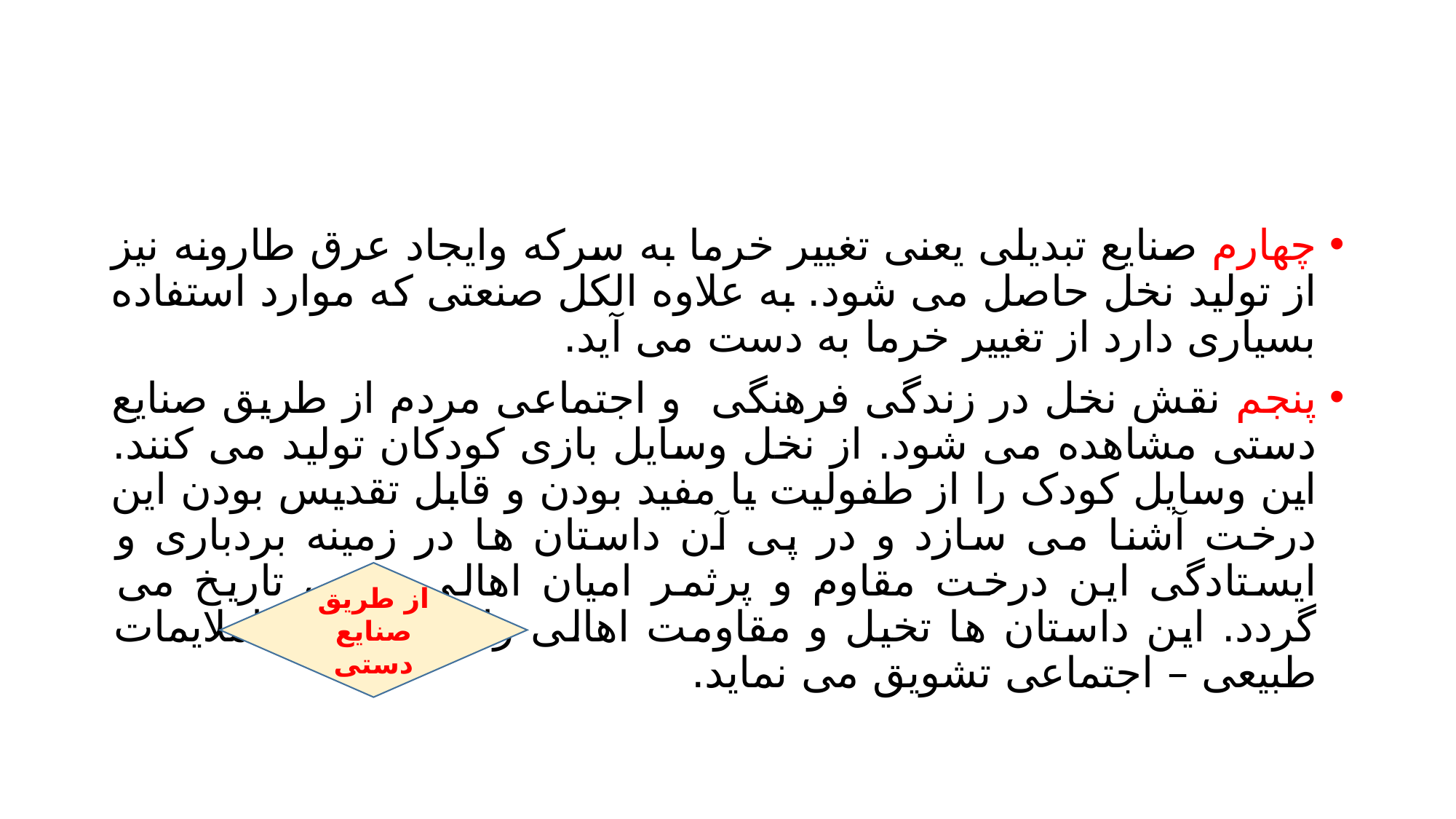

#
چهارم صنایع تبدیلی یعنی تغییر خرما به سرکه وایجاد عرق طارونه نیز از تولید نخل حاصل می شود. به علاوه الکل صنعتی که موارد استفاده بسیاری دارد از تغییر خرما به دست می آید.
پنجم نقش نخل در زندگی فرهنگی  و اجتماعی مردم از طریق صنایع دستی مشاهده می شود. از نخل وسایل بازی کودکان تولید می کنند. این وسایل کودک را از طفولیت یا مفید بودن و قابل تقدیس بودن این درخت آشنا می سازد و در پی آن داستان ها در زمینه بردباری و ایستادگی این درخت مقاوم و پرثمر امیان اهالی بومی تاریخ می گردد. این داستان ها تخیل و مقاومت اهالی را در مقابل  ناملایمات طبیعی – اجتماعی تشویق می نماید.
از طریق صنایع دستی